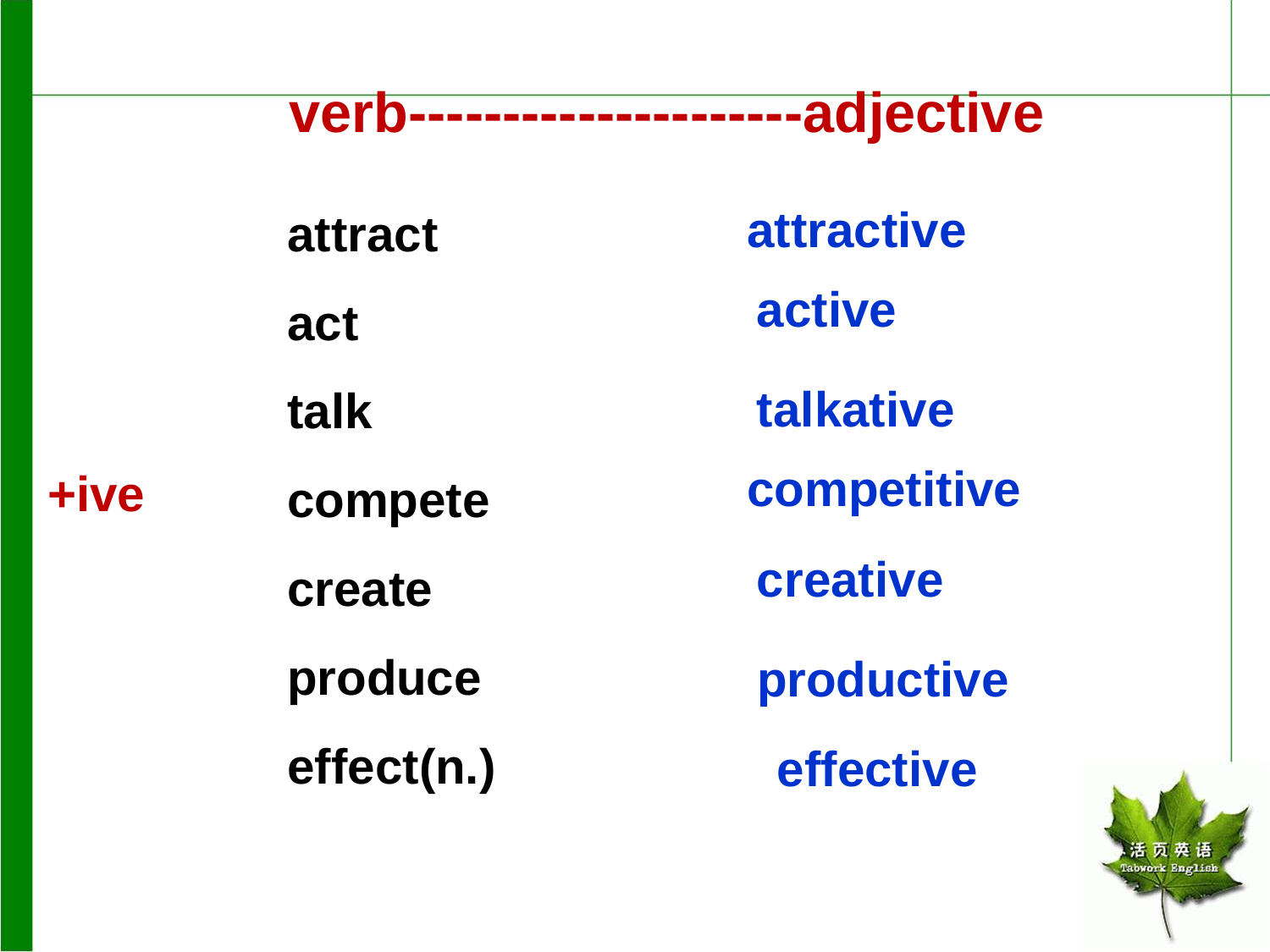

verb---------------------adjective
attract
act
talk
compete
create
produce
effect(n.)

attractive
active
talkative
competitive
+ive
creative

productive
effective